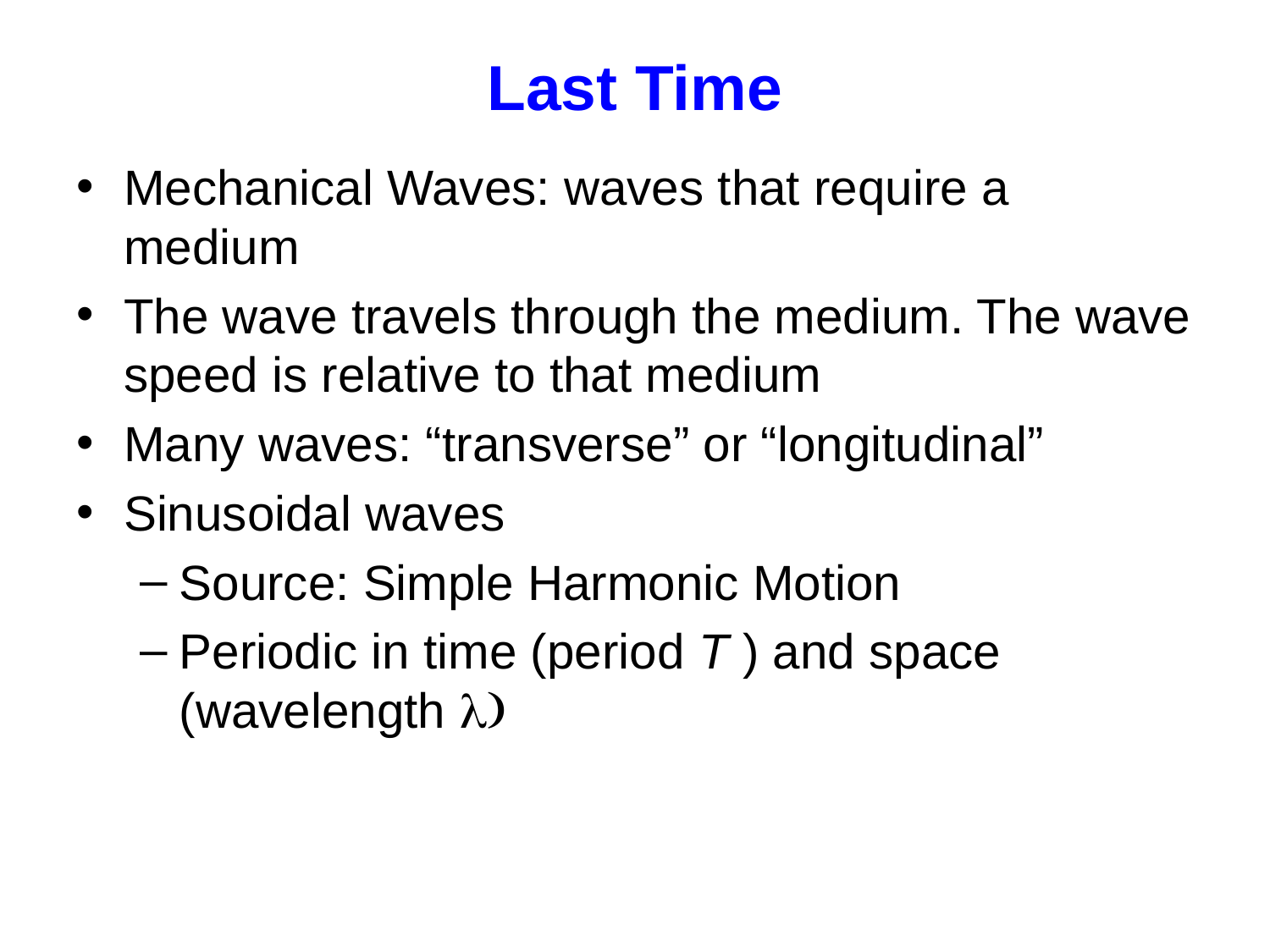

# Last Time
Mechanical Waves: waves that require a medium
The wave travels through the medium. The wave speed is relative to that medium
Many waves: “transverse” or “longitudinal”
Sinusoidal waves
Source: Simple Harmonic Motion
Periodic in time (period T ) and space (wavelength λ)